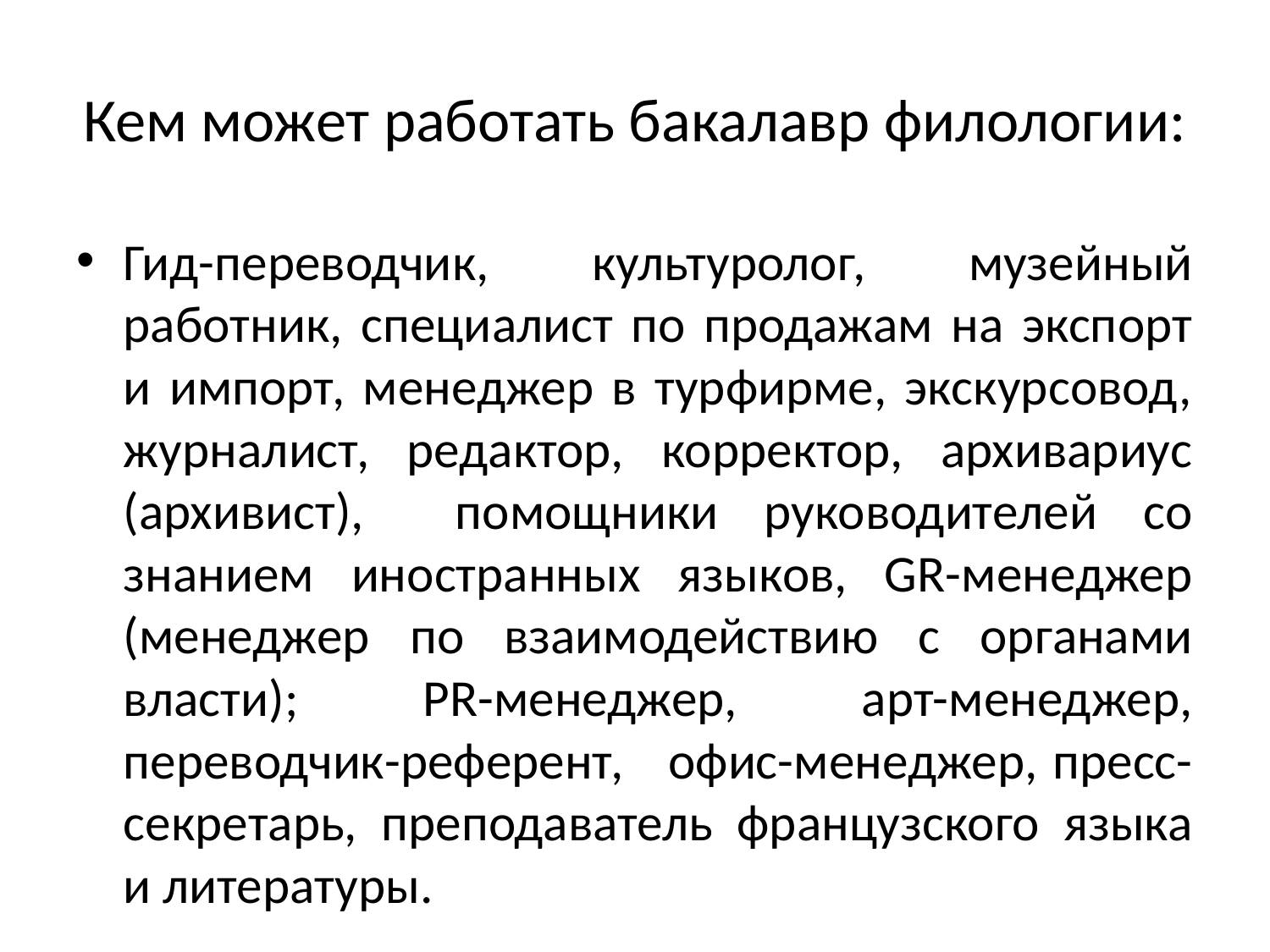

# Кем может работать бакалавр филологии:
Гид-переводчик, культуролог, музейный работник, специалист по продажам на экспорт и импорт, менеджер в турфирме, экскурсовод, журналист, редактор, корректор, архивариус (архивист),  помощники руководителей со знанием иностранных языков, GR-менеджер (менеджер по взаимодействию с органами власти); PR-менеджер, арт-менеджер, переводчик-референт,   офис-менеджер, пресс-секретарь, преподаватель французского языка и литературы.